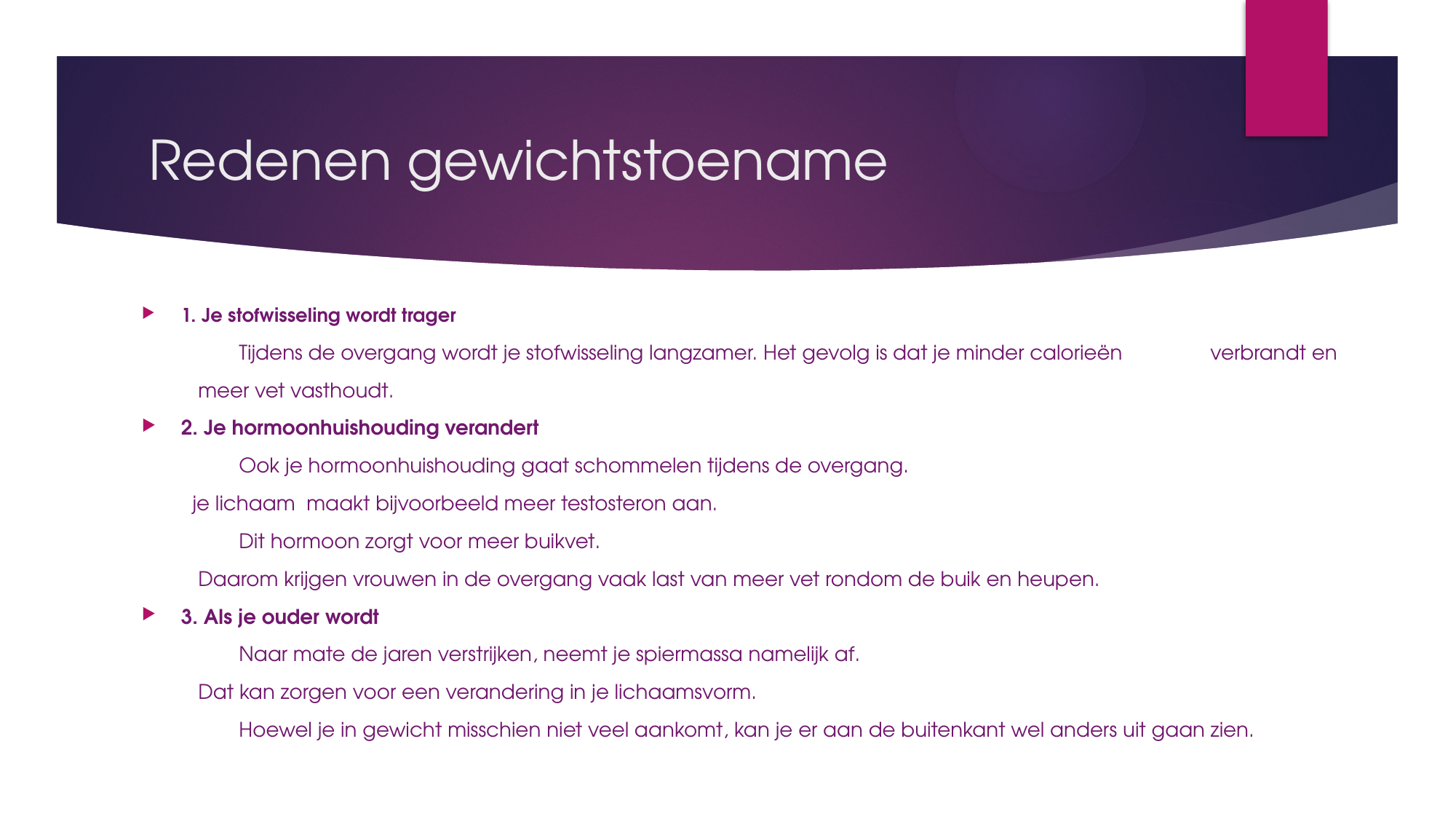

# Redenen gewichtstoename
1. Je stofwisseling wordt trager
 	Tijdens de overgang wordt je stofwisseling langzamer. Het gevolg is dat je minder calorieën 	verbrandt en
          meer vet vasthoudt.
2. Je hormoonhuishouding verandert
	Ook je hormoonhuishouding gaat schommelen tijdens de overgang.
         je lichaam  maakt bijvoorbeeld meer testosteron aan.
	Dit hormoon zorgt voor meer buikvet.
          Daarom krijgen vrouwen in de overgang vaak last van meer vet rondom de buik en heupen.
3. Als je ouder wordt
	Naar mate de jaren verstrijken, neemt je spiermassa namelijk af.
          Dat kan zorgen voor een verandering in je lichaamsvorm.
	Hoewel je in gewicht misschien niet veel aankomt, kan je er aan de buitenkant wel anders uit gaan zien.